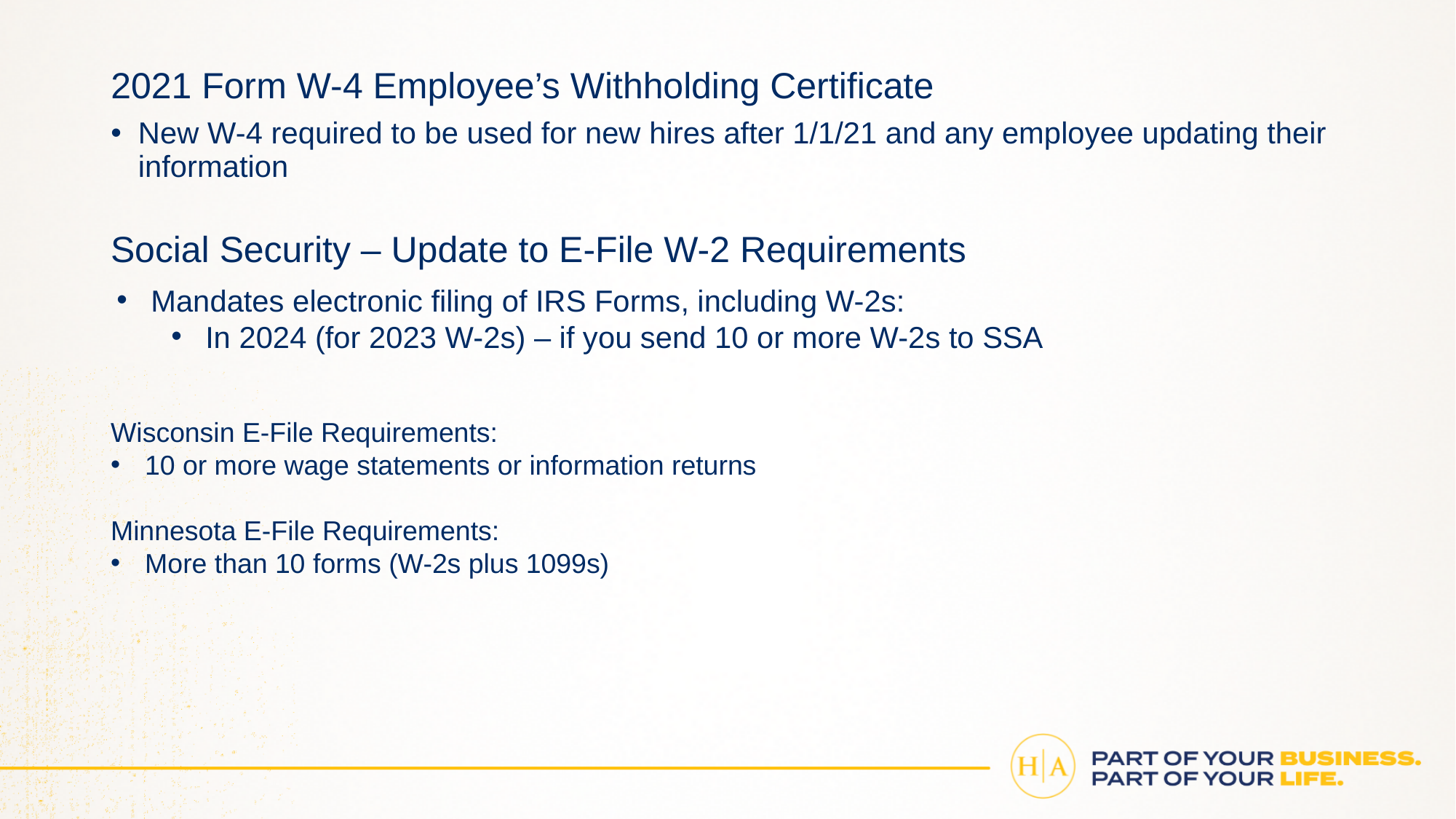

# 2021 Form W-4 Employee’s Withholding Certificate
New W-4 required to be used for new hires after 1/1/21 and any employee updating their information
Social Security – Update to E-File W-2 Requirements
Mandates electronic filing of IRS Forms, including W-2s:
In 2024 (for 2023 W-2s) – if you send 10 or more W-2s to SSA
Wisconsin E-File Requirements:
10 or more wage statements or information returns

Minnesota E-File Requirements:
More than 10 forms (W-2s plus 1099s)